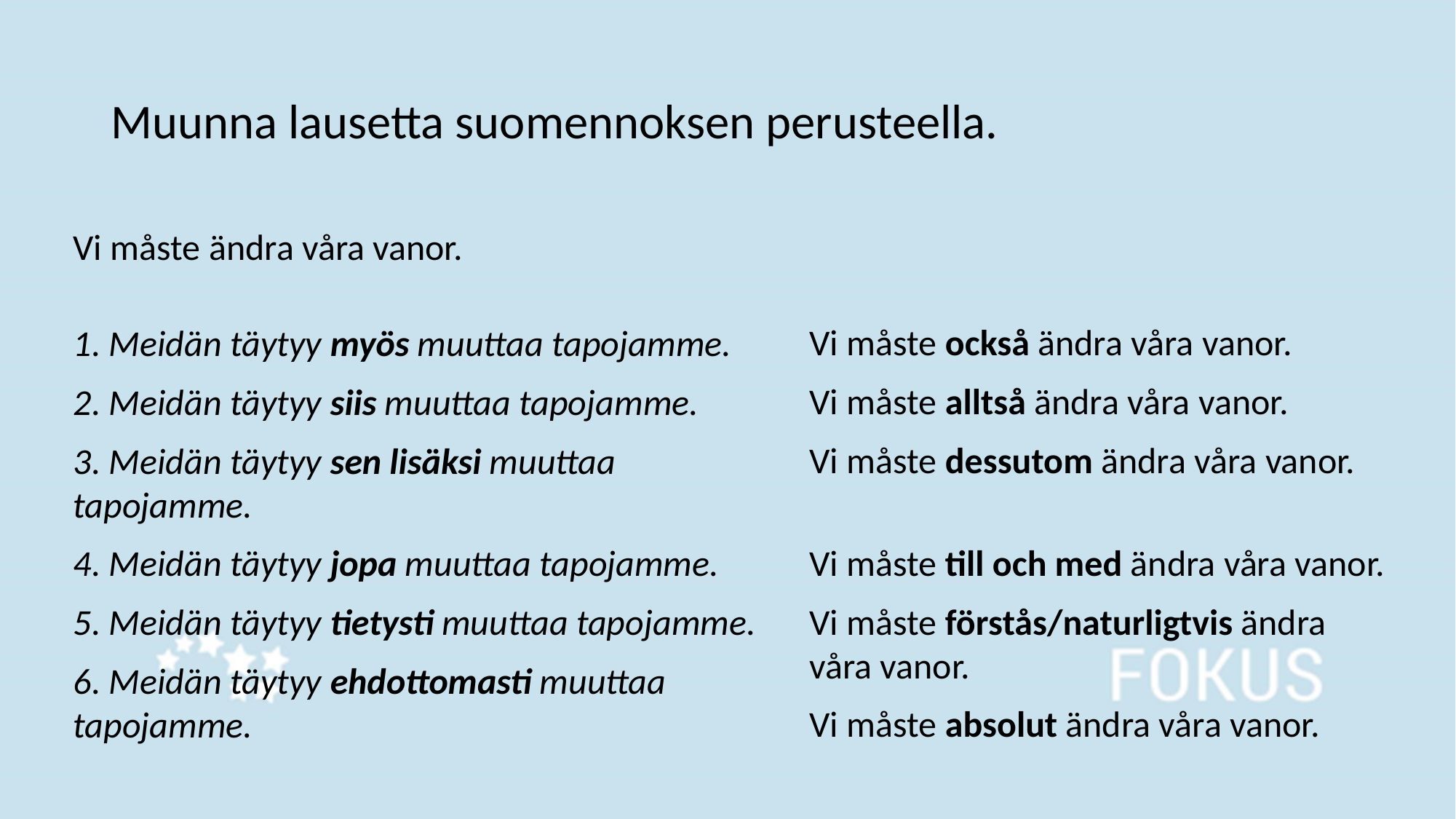

# Muunna lausetta suomennoksen perusteella.
Vi måste ändra våra vanor.
 Meidän täytyy myös muuttaa tapojamme.
 Meidän täytyy siis muuttaa tapojamme.
 Meidän täytyy sen lisäksi muuttaa tapojamme.
 Meidän täytyy jopa muuttaa tapojamme.
 Meidän täytyy tietysti muuttaa tapojamme.
 Meidän täytyy ehdottomasti muuttaa tapojamme.

Vi måste också ändra våra vanor.
Vi måste alltså ändra våra vanor.
Vi måste dessutom ändra våra vanor.
Vi måste till och med ändra våra vanor.
Vi måste förstås/naturligtvis ändra våra vanor.
Vi måste absolut ändra våra vanor.